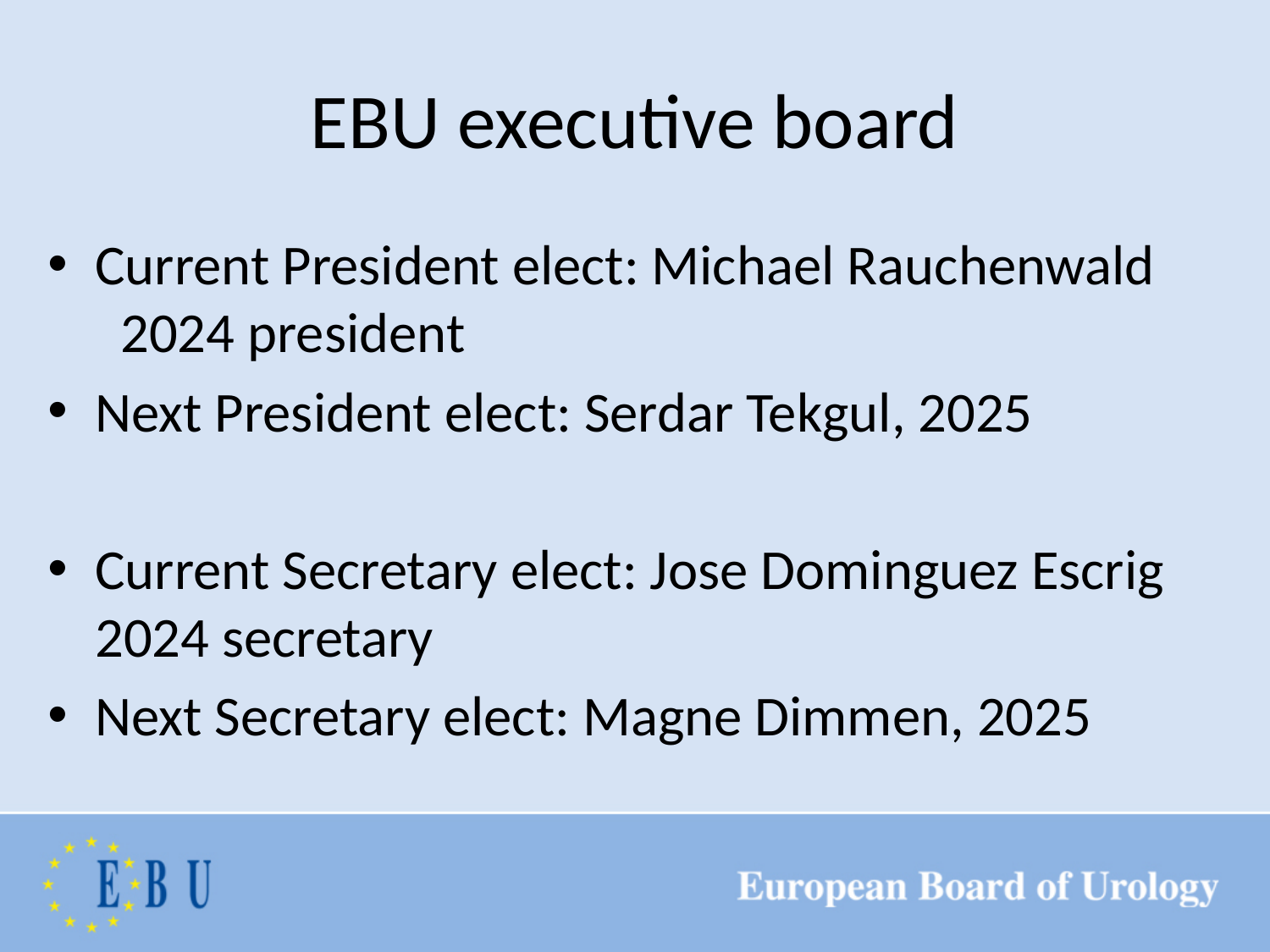

# EBU executive board
Current President elect: Michael Rauchenwald      2024 president
Next President elect: Serdar Tekgul, 2025

Current Secretary elect: Jose Dominguez Escrig 2024 secretary
Next Secretary elect: Magne Dimmen, 2025